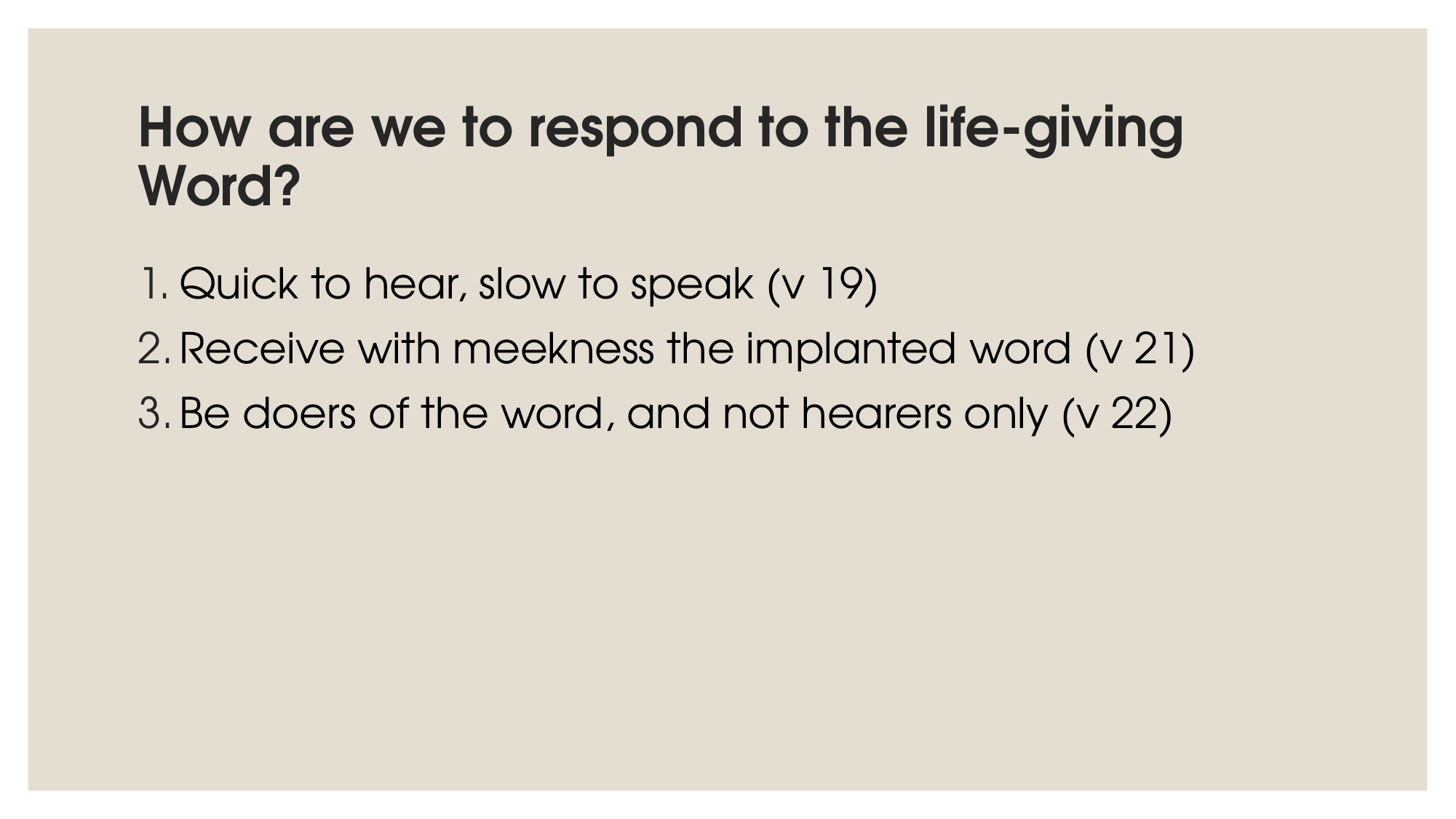

# How are we to respond to the life-giving Word?
Quick to hear, slow to speak (v 19)
Receive with meekness the implanted word (v 21)
Be doers of the word, and not hearers only (v 22)